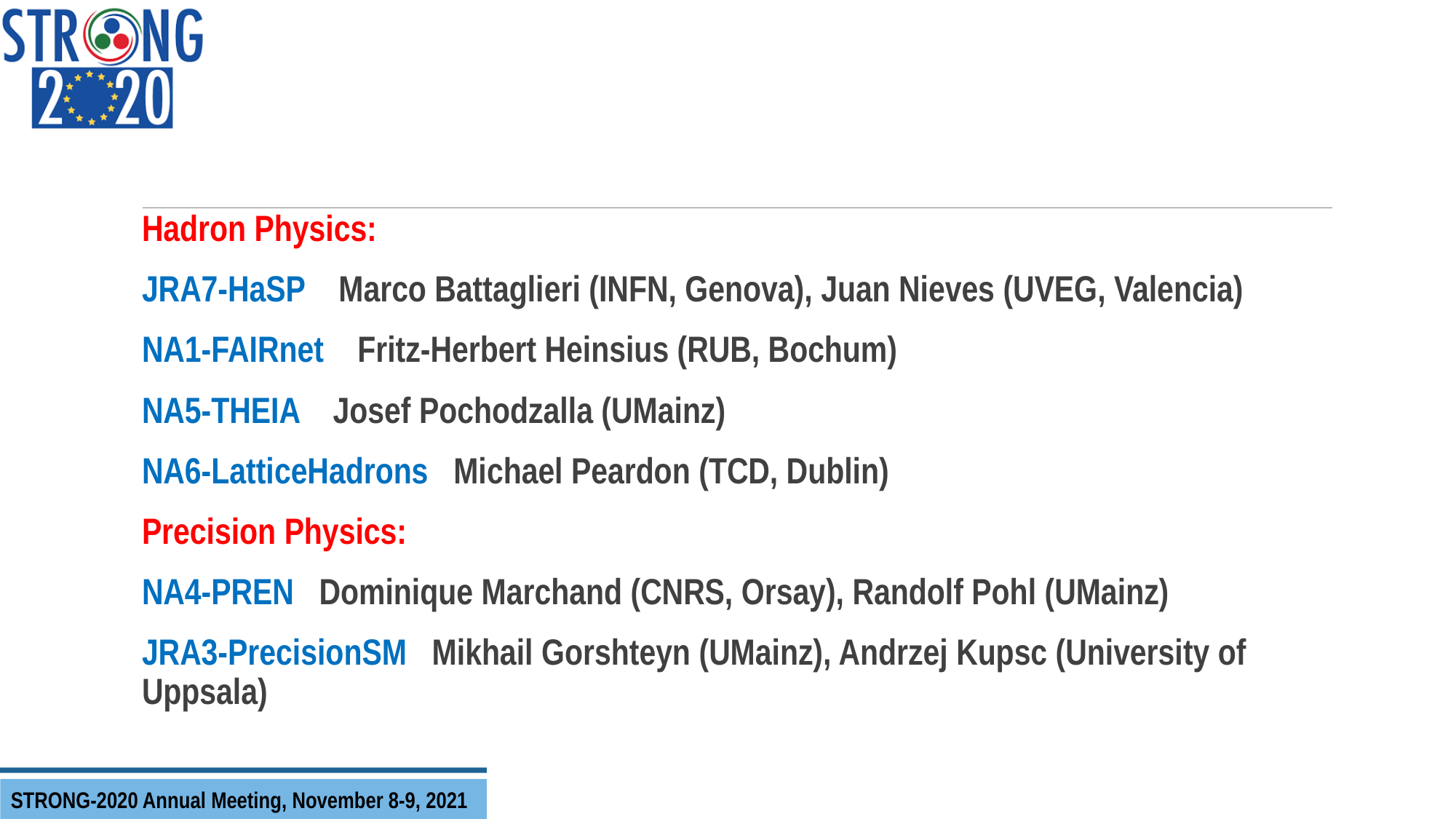

#
Hadron Physics:
JRA7-HaSP    Marco Battaglieri (INFN, Genova), Juan Nieves (UVEG, Valencia)
NA1-FAIRnet    Fritz-Herbert Heinsius (RUB, Bochum)
NA5-THEIA    Josef Pochodzalla (UMainz)
NA6-LatticeHadrons   Michael Peardon (TCD, Dublin)
Precision Physics:
NA4-PREN   Dominique Marchand (CNRS, Orsay), Randolf Pohl (UMainz)
JRA3-PrecisionSM   Mikhail Gorshteyn (UMainz), Andrzej Kupsc (University of Uppsala)